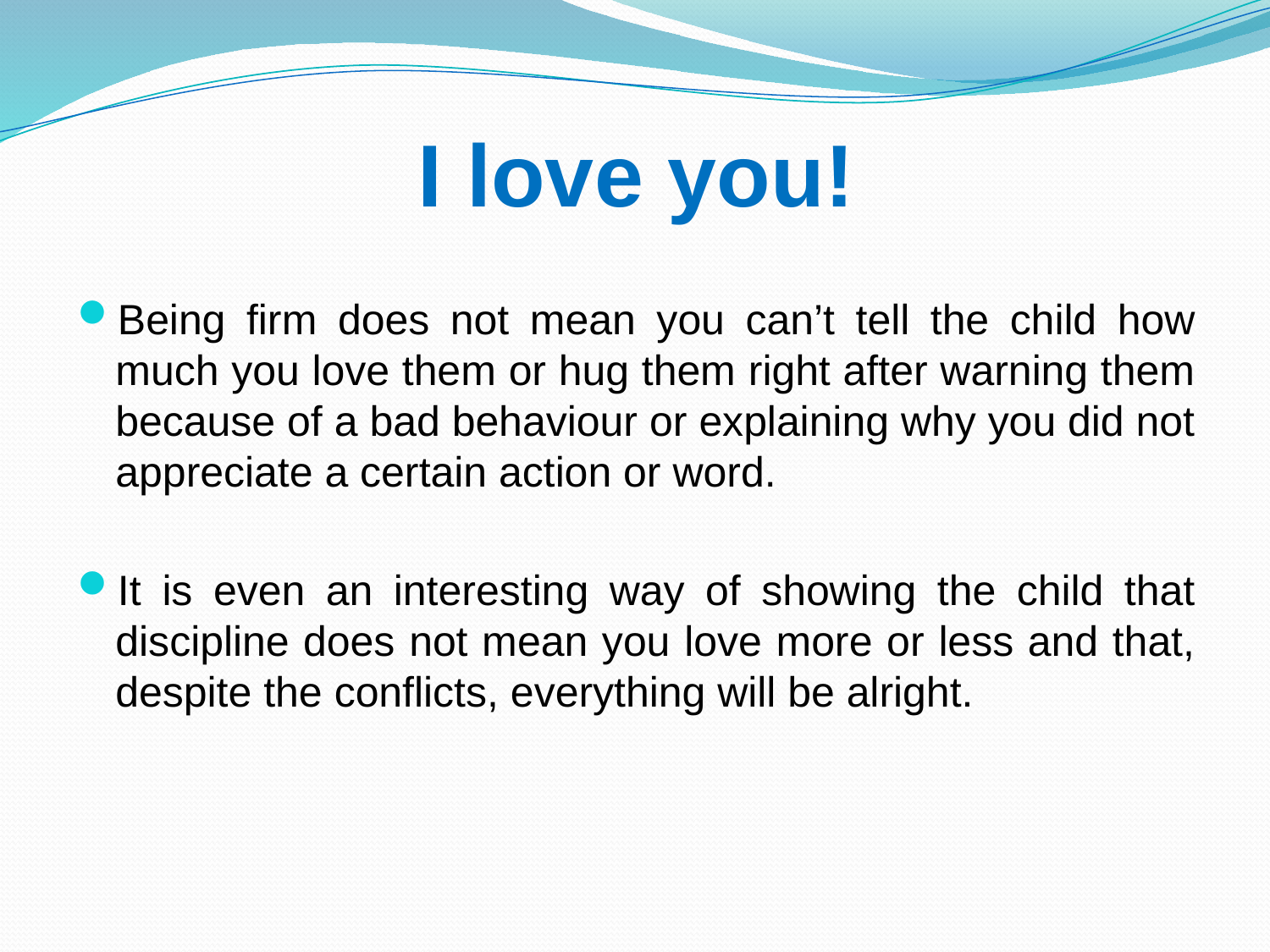

# I love you!
Being firm does not mean you can’t tell the child how much you love them or hug them right after warning them because of a bad behaviour or explaining why you did not appreciate a certain action or word.

It is even an interesting way of showing the child that discipline does not mean you love more or less and that, despite the conflicts, everything will be alright.